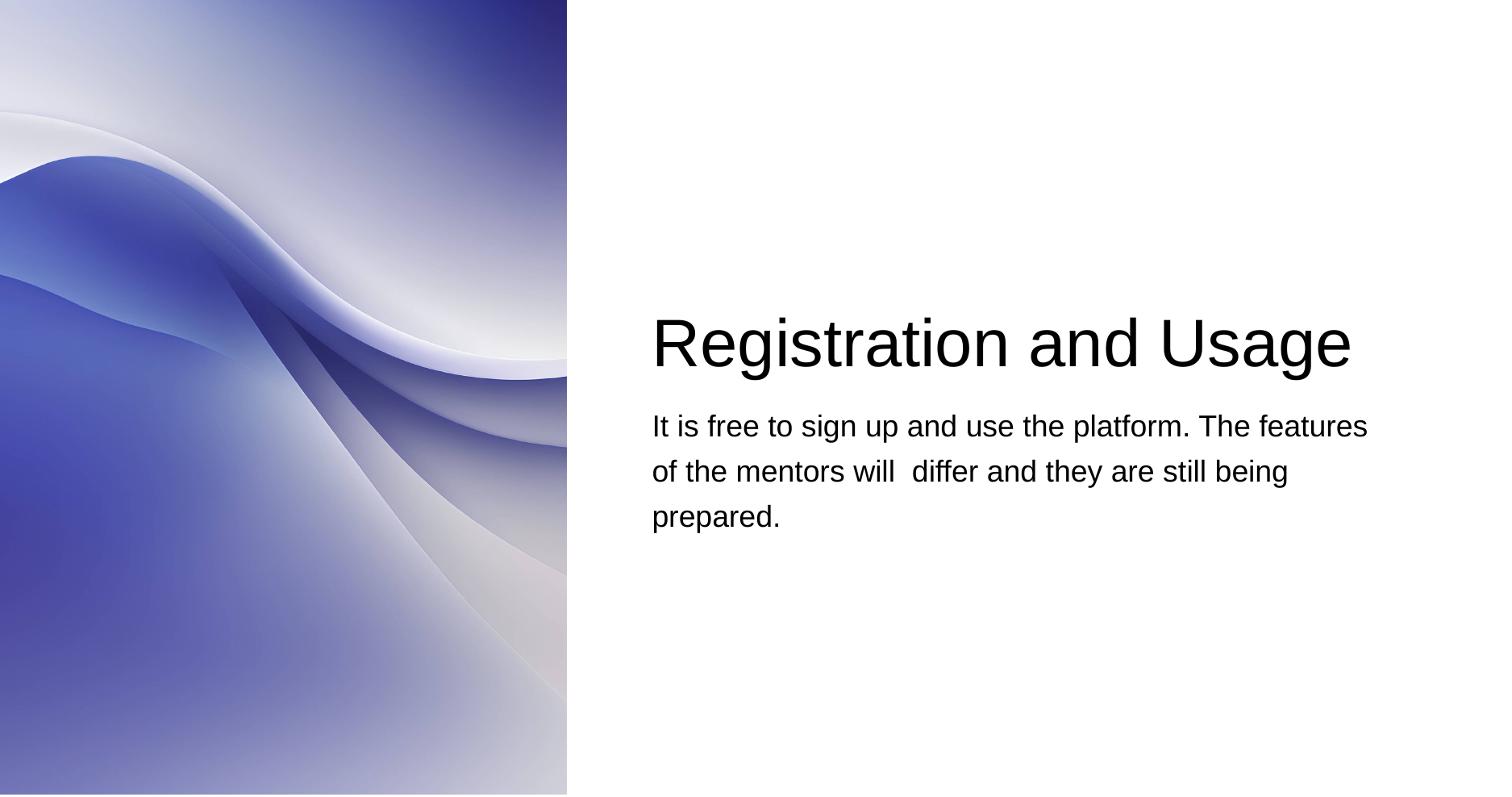

Registration and Usage
It is free to sign up and use the platform. The features of the mentors will  differ and they are still being prepared.